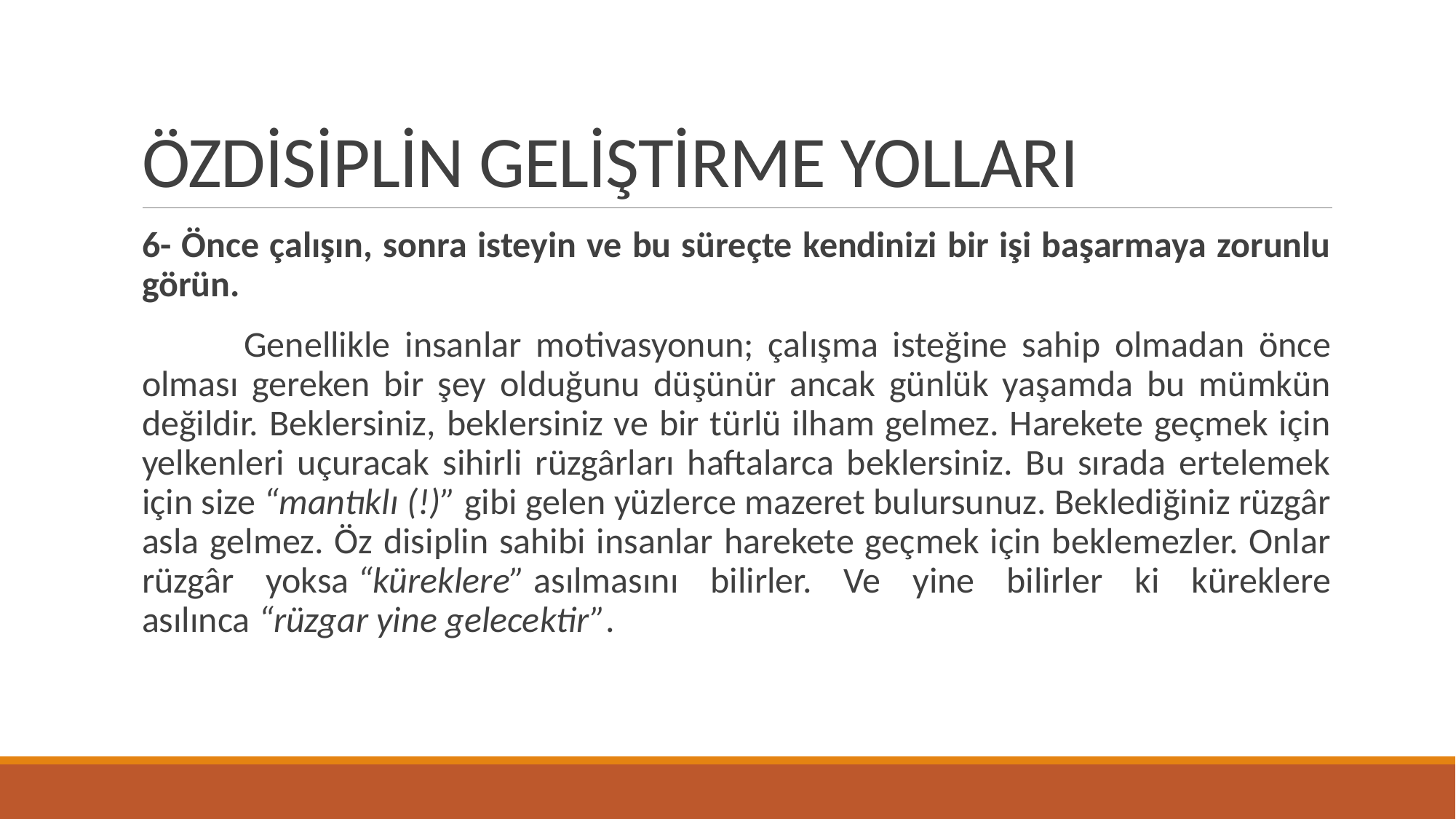

# ÖZDİSİPLİN GELİŞTİRME YOLLARI
6- Önce çalışın, sonra isteyin ve bu süreçte kendinizi bir işi başarmaya zorunlu görün.
       Genellikle insanlar motivasyonun; çalışma isteğine sahip olmadan önce olması gereken bir şey olduğunu düşünür ancak günlük yaşamda bu mümkün değildir. Beklersiniz, beklersiniz ve bir türlü ilham gelmez. Harekete geçmek için yelkenleri uçuracak sihirli rüzgârları haftalarca beklersiniz. Bu sırada ertelemek için size “mantıklı (!)” gibi gelen yüzlerce mazeret bulursunuz. Beklediğiniz rüzgâr asla gelmez. Öz disiplin sahibi insanlar harekete geçmek için beklemezler. Onlar rüzgâr yoksa “küreklere” asılmasını bilirler. Ve yine bilirler ki küreklere asılınca “rüzgar yine gelecektir”.